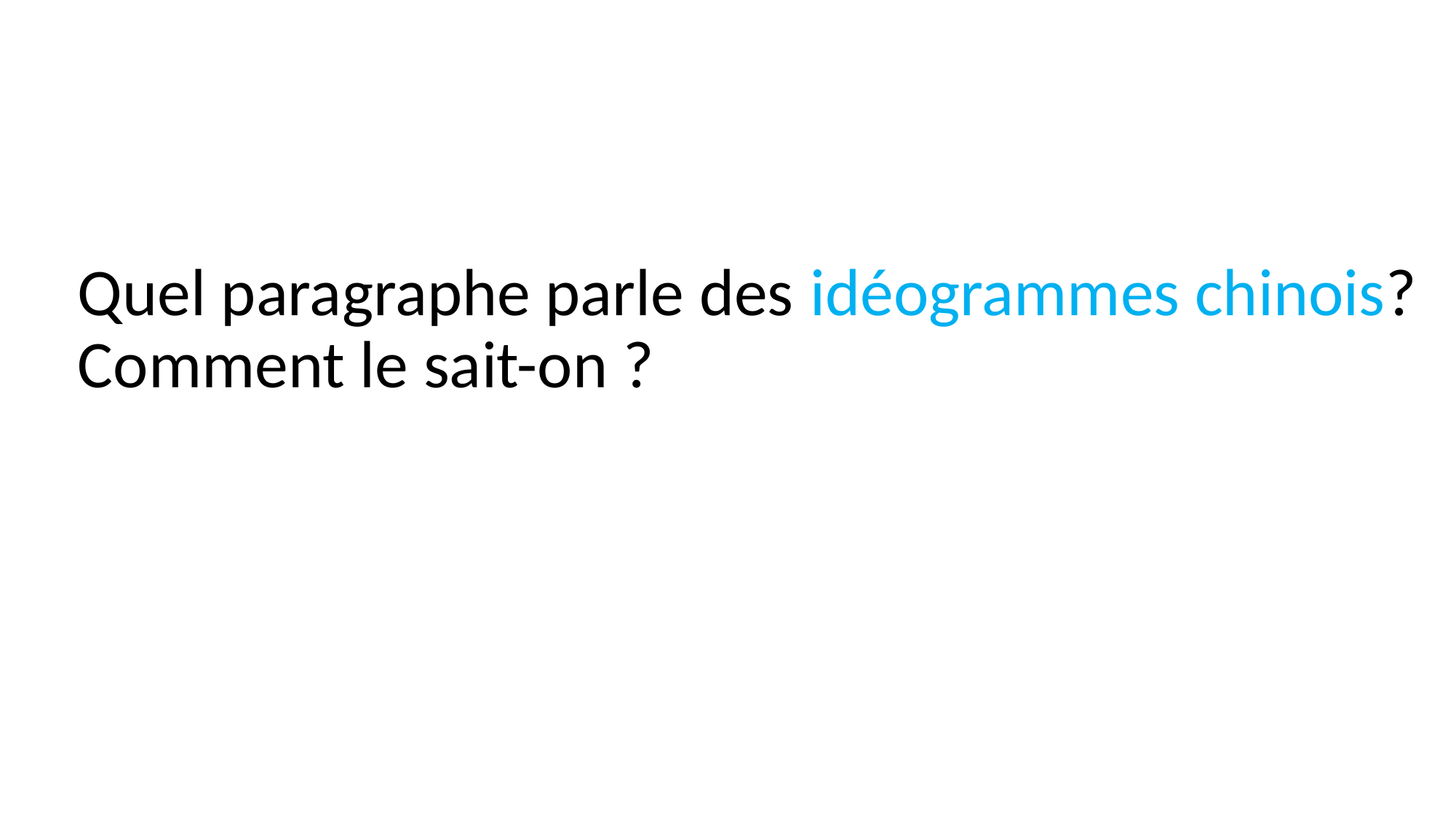

# Quel paragraphe parle des idéogrammes chinois? Comment le sait-on ?